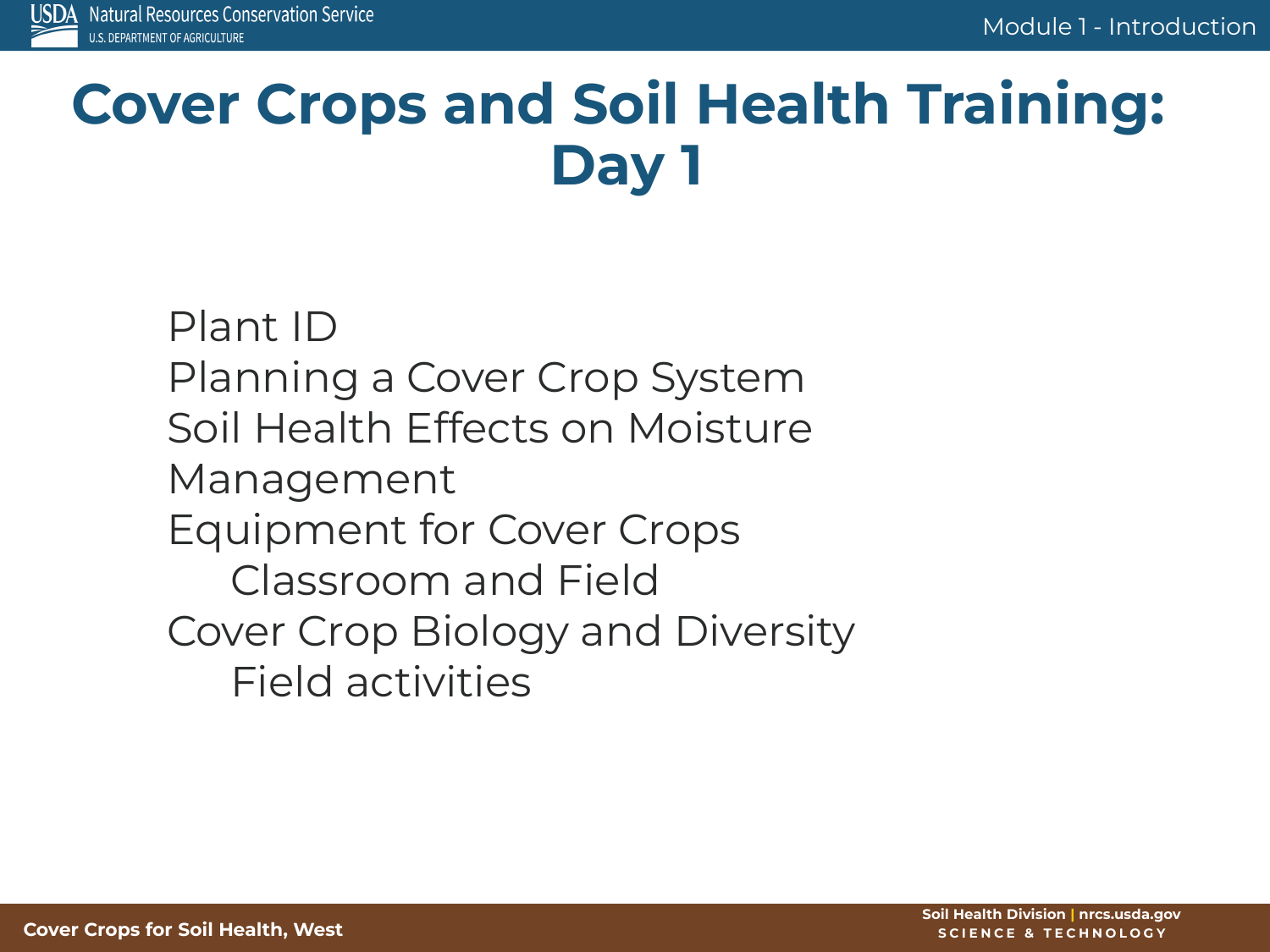

Cover Crops and Soil Health Training:
Day 1
Plant ID
Planning a Cover Crop System
Soil Health Effects on Moisture Management
Equipment for Cover Crops
Classroom and Field
Cover Crop Biology and Diversity
Field activities